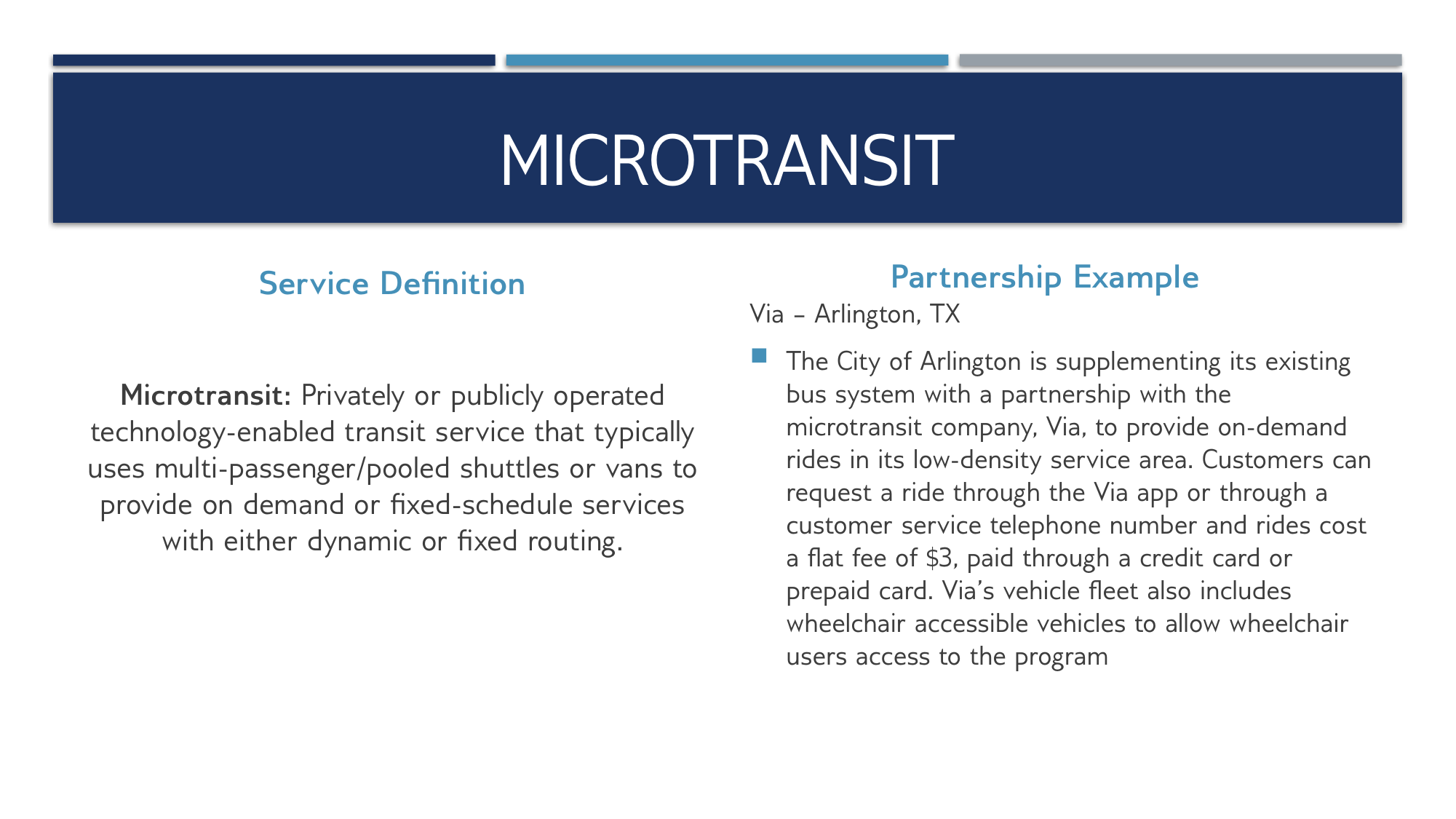

# Microtransit
Service Definition
Partnership Example
Via – Arlington, TX
The City of Arlington is supplementing its existing bus system with a partnership with the microtransit company, Via, to provide on-demand rides in its low-density service area. Customers can request a ride through the Via app or through a customer service telephone number and rides cost a flat fee of $3, paid through a credit card or prepaid card. Via’s vehicle fleet also includes wheelchair accessible vehicles to allow wheelchair users access to the program
Microtransit: Privately or publicly operated technology-enabled transit service that typically uses multi-passenger/pooled shuttles or vans to provide on demand or fixed-schedule services with either dynamic or fixed routing.